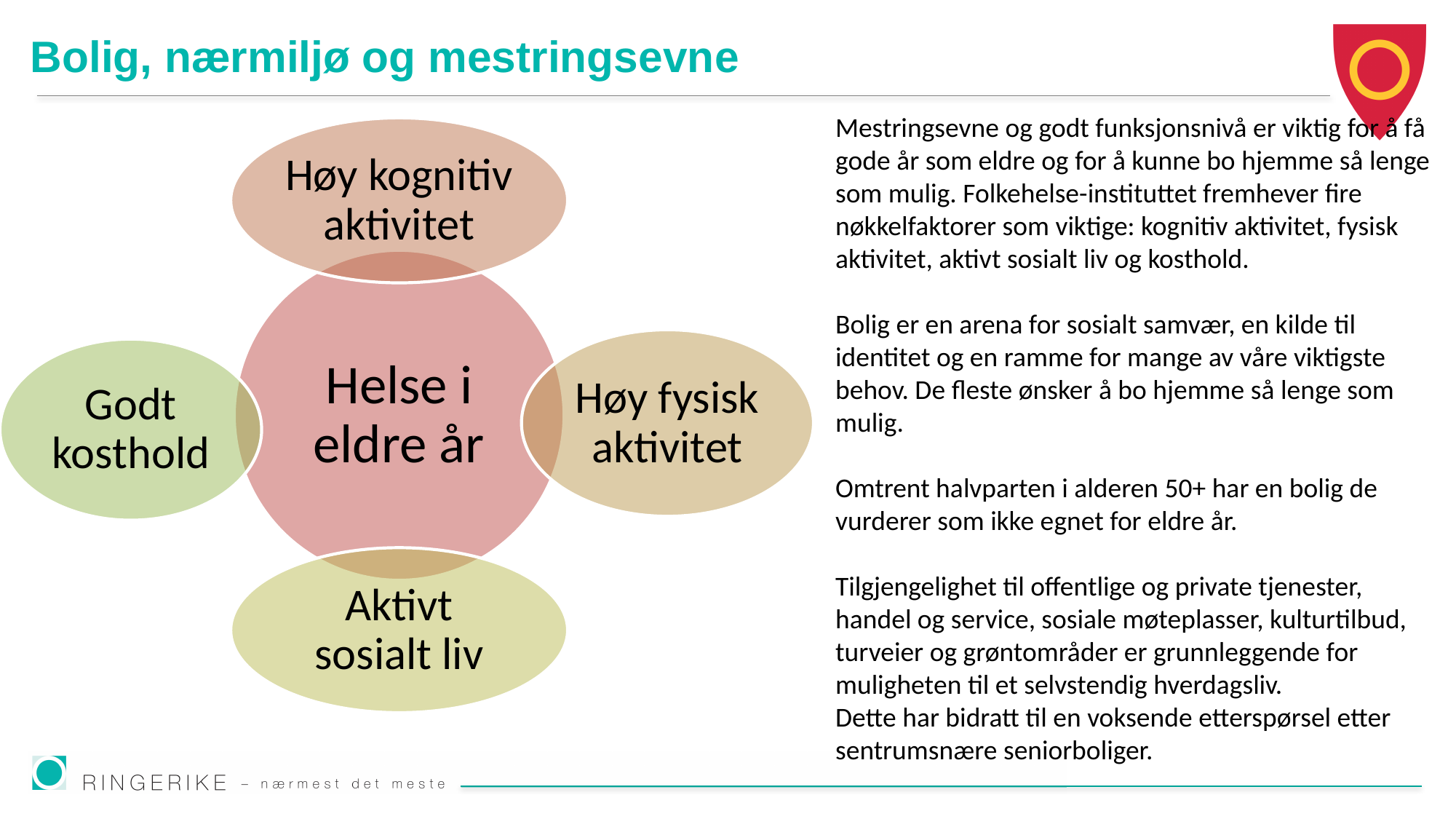

# Bolig, nærmiljø og mestringsevne
Mestringsevne og godt funksjonsnivå er viktig for å få gode år som eldre og for å kunne bo hjemme så lenge som mulig. Folkehelse-instituttet fremhever fire nøkkelfaktorer som viktige: kognitiv aktivitet, fysisk aktivitet, aktivt sosialt liv og kosthold.

Bolig er en arena for sosialt samvær, en kilde til identitet og en ramme for mange av våre viktigste behov. De fleste ønsker å bo hjemme så lenge som mulig.

Omtrent halvparten i alderen 50+ har en bolig de vurderer som ikke egnet for eldre år.

Tilgjengelighet til offentlige og private tjenester, handel og service, sosiale møteplasser, kulturtilbud, turveier og grøntområder er grunnleggende for muligheten til et selvstendig hverdagsliv.
Dette har bidratt til en voksende etterspørsel etter sentrumsnære seniorboliger.
Helse i eldre år
Høy kognitiv aktivitet
Høy fysisk aktivitet
Aktivt sosialt liv
Godt kosthold